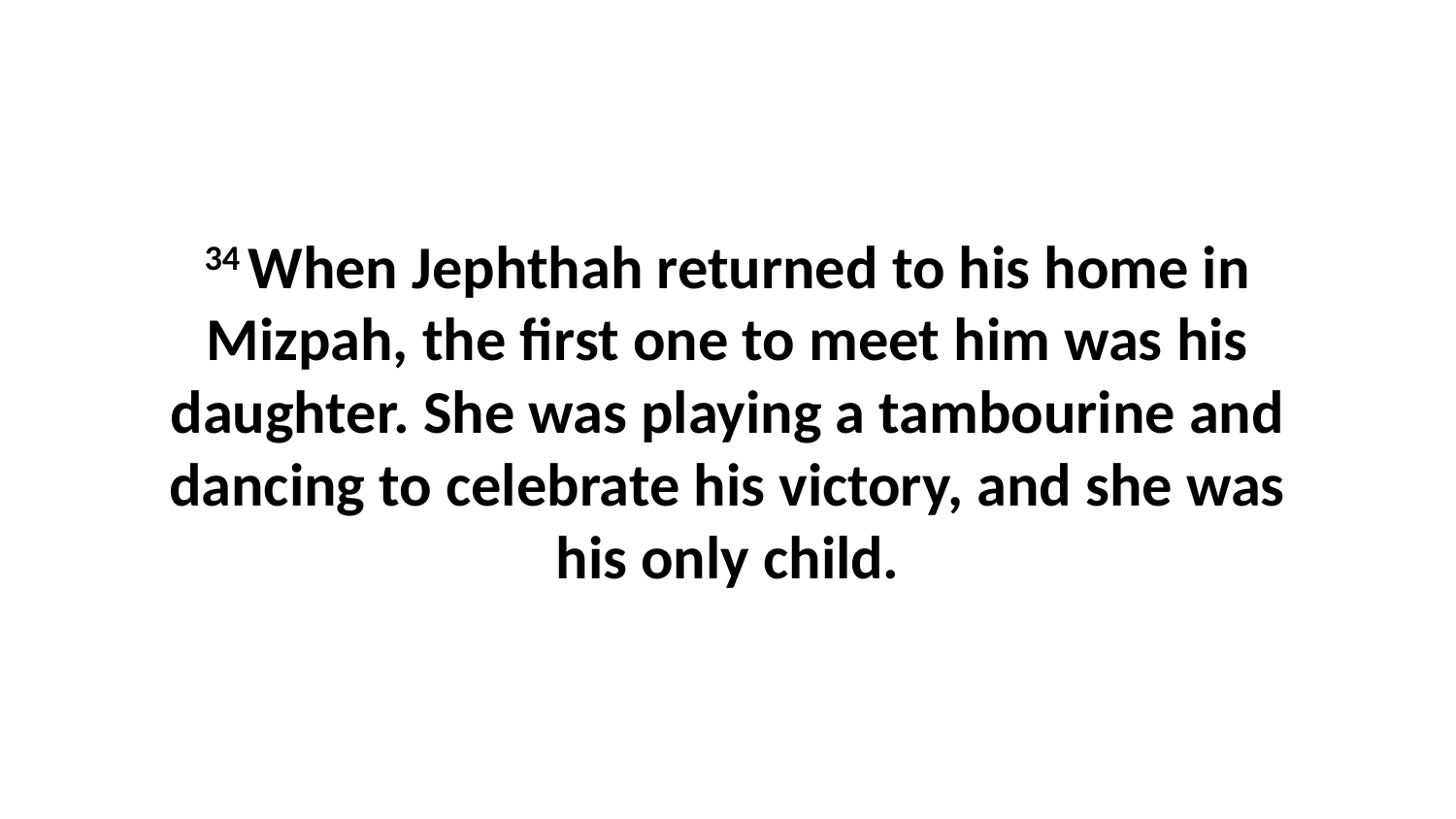

34 When Jephthah returned to his home in Mizpah, the first one to meet him was his daughter. She was playing a tambourine and dancing to celebrate his victory, and she was his only child.